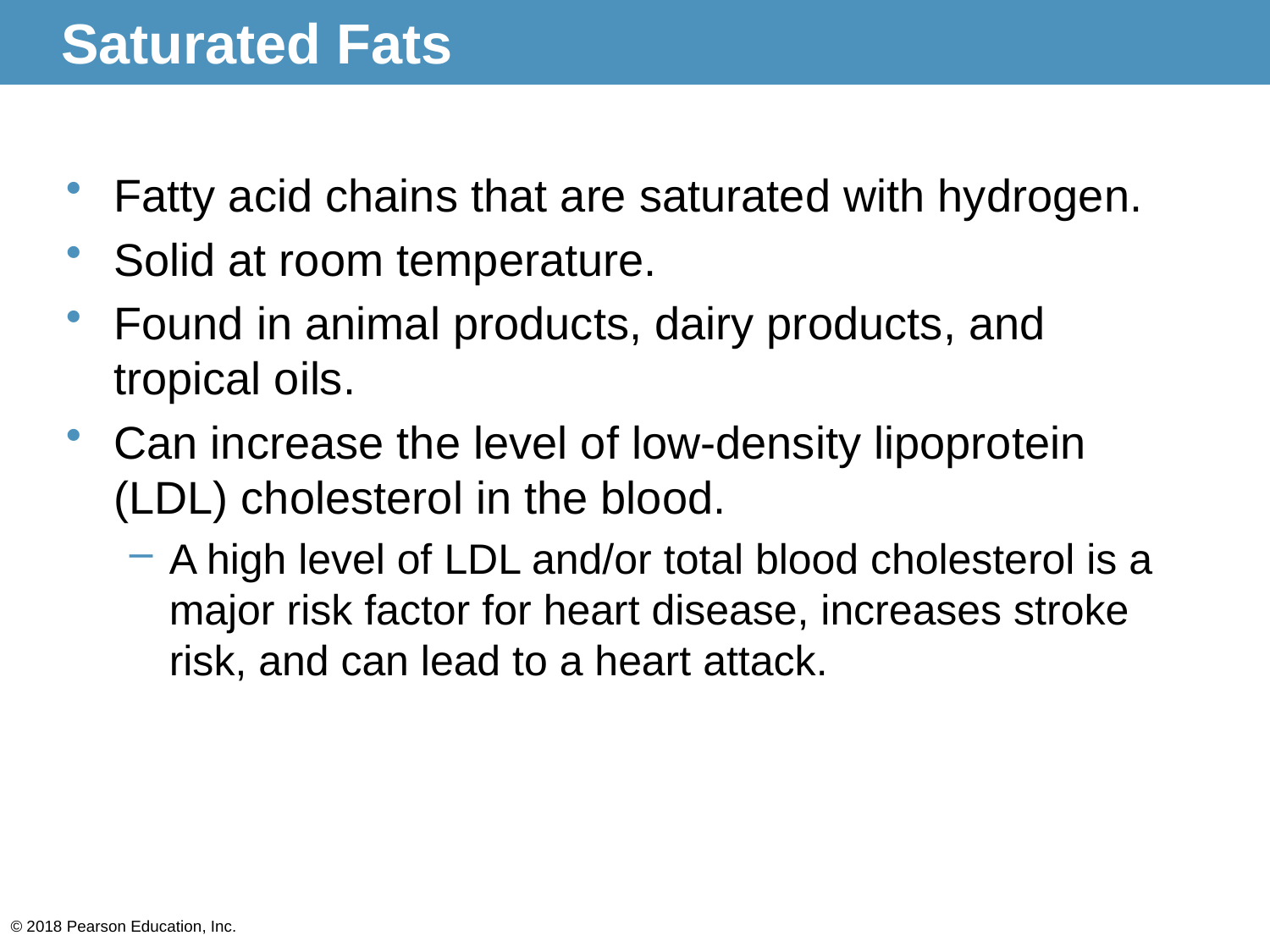

# Saturated Fats
Fatty acid chains that are saturated with hydrogen.
Solid at room temperature.
Found in animal products, dairy products, and tropical oils.
Can increase the level of low-density lipoprotein (LDL) cholesterol in the blood.
A high level of LDL and/or total blood cholesterol is a major risk factor for heart disease, increases stroke risk, and can lead to a heart attack.